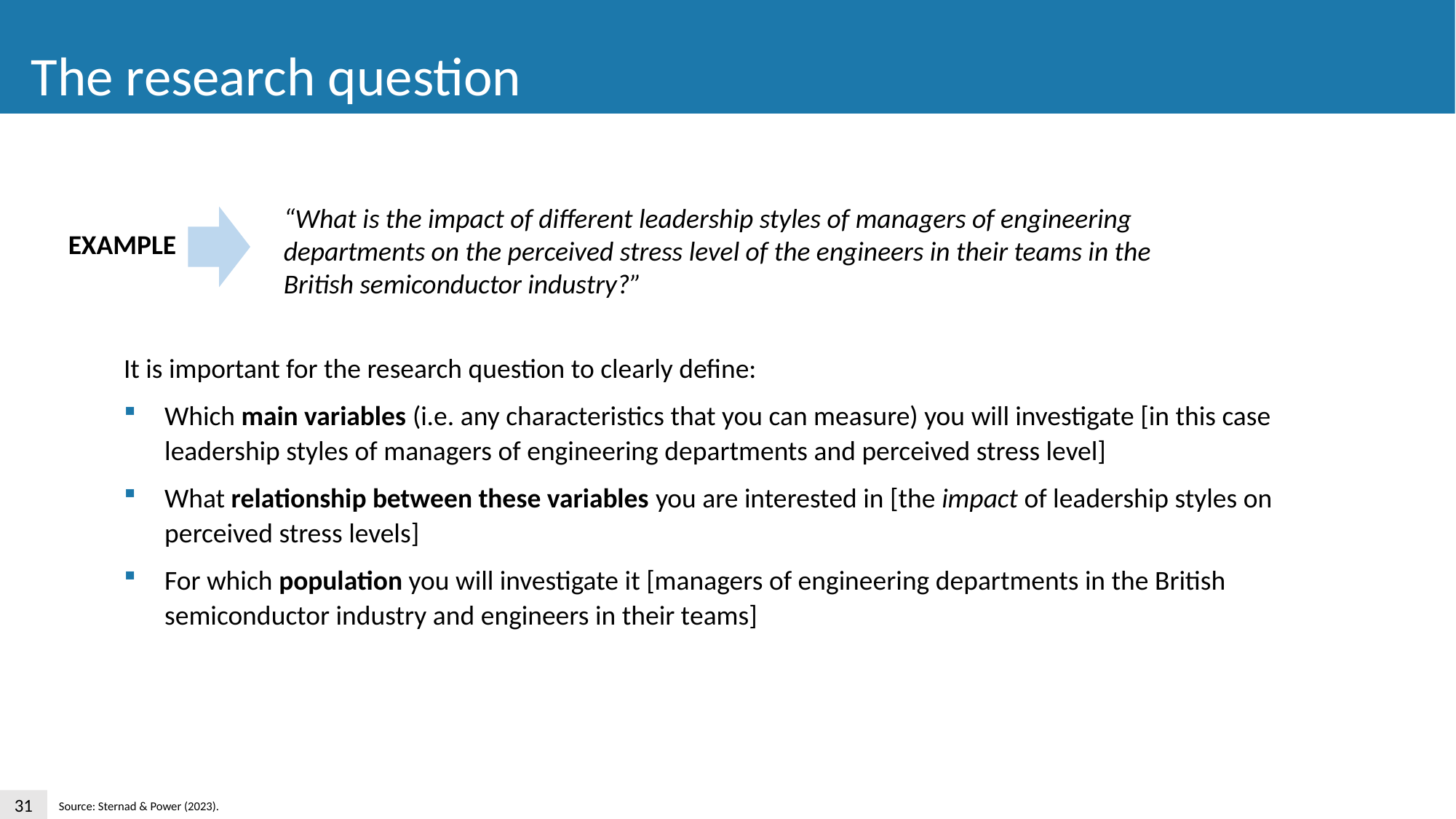

The research question
“What is the impact of different leadership styles of managers of engineering departments on the perceived stress level of the engineers in their teams in the British semiconductor industry?”

EXAMPLE
It is important for the research question to clearly define:
Which main variables (i.e. any characteristics that you can measure) you will investigate [in this case leadership styles of managers of engineering departments and perceived stress level]
What relationship between these variables you are interested in [the impact of leadership styles on perceived stress levels]
For which population you will investigate it [managers of engineering departments in the British semiconductor industry and engineers in their teams]
31
Source: Sternad & Power (2023).